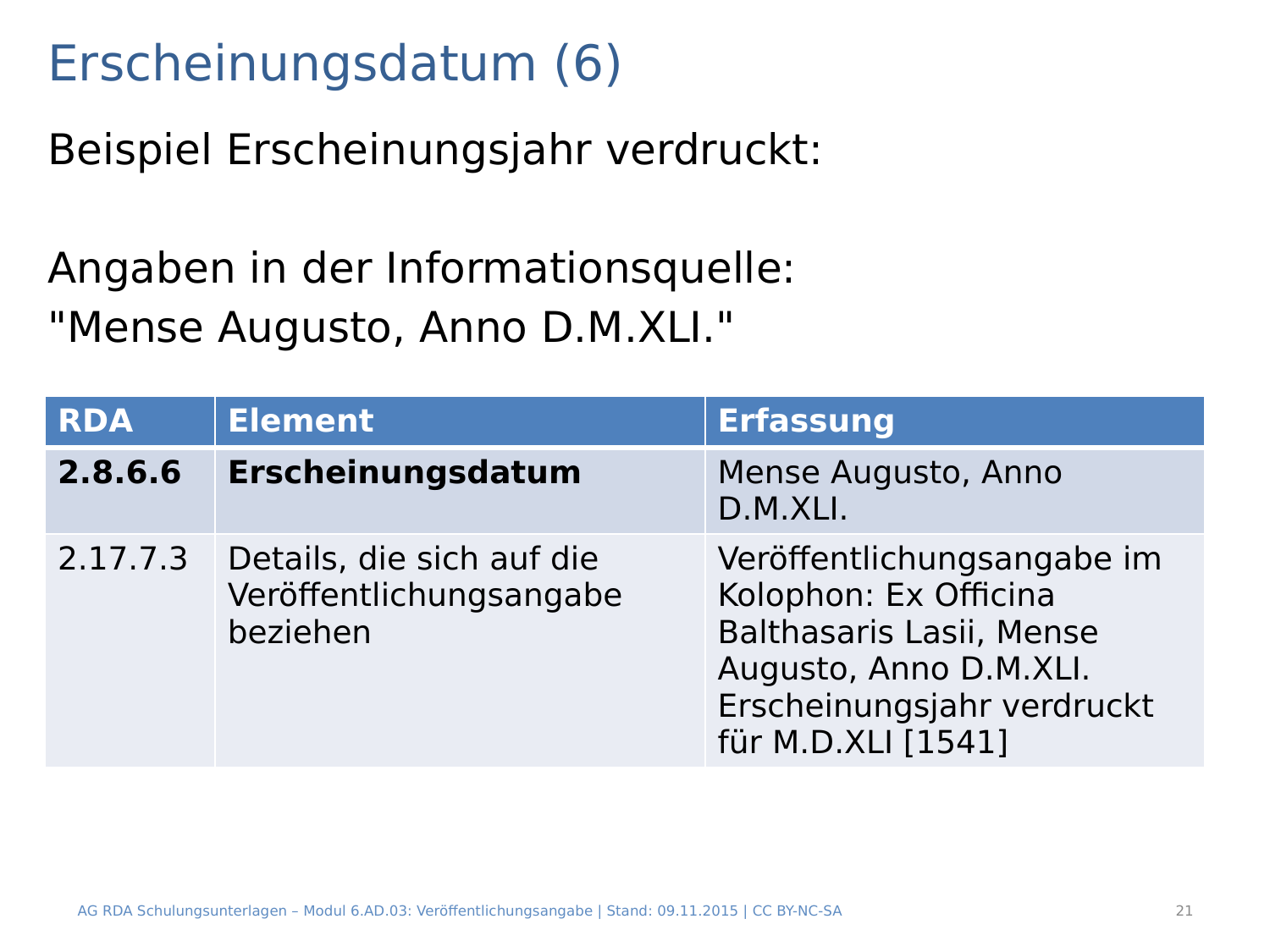

# Erscheinungsdatum (6)
Beispiel Erscheinungsjahr verdruckt:

Angaben in der Informationsquelle:
"Mense Augusto, Anno D.M.XLI."
| RDA | Element | Erfassung |
| --- | --- | --- |
| 2.8.6.6 | Erscheinungsdatum | Mense Augusto, Anno D.M.XLI. |
| 2.17.7.3 | Details, die sich auf die Veröffentlichungsangabe beziehen | Veröffentlichungsangabe im Kolophon: Ex Officina Balthasaris Lasii, Mense Augusto, Anno D.M.XLI. Erscheinungsjahr verdruckt für M.D.XLI [1541] |
AG RDA Schulungsunterlagen – Modul 6.AD.03: Veröffentlichungsangabe | Stand: 09.11.2015 | CC BY-NC-SA
21